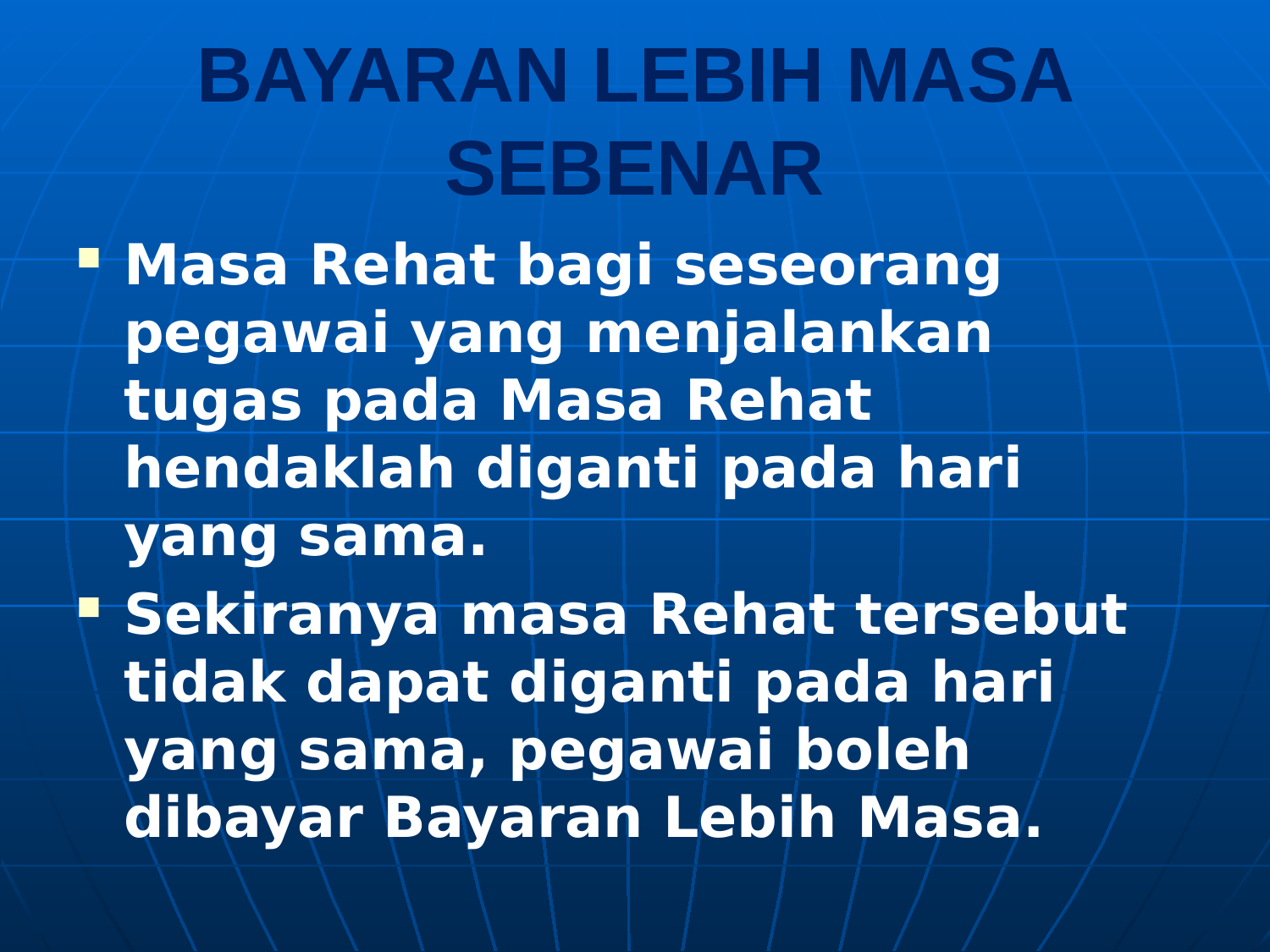

# BAYARAN LEBIH MASA SEBENAR
Masa Rehat bagi seseorang pegawai yang menjalankan tugas pada Masa Rehat hendaklah diganti pada hari yang sama.
Sekiranya masa Rehat tersebut tidak dapat diganti pada hari yang sama, pegawai boleh dibayar Bayaran Lebih Masa.